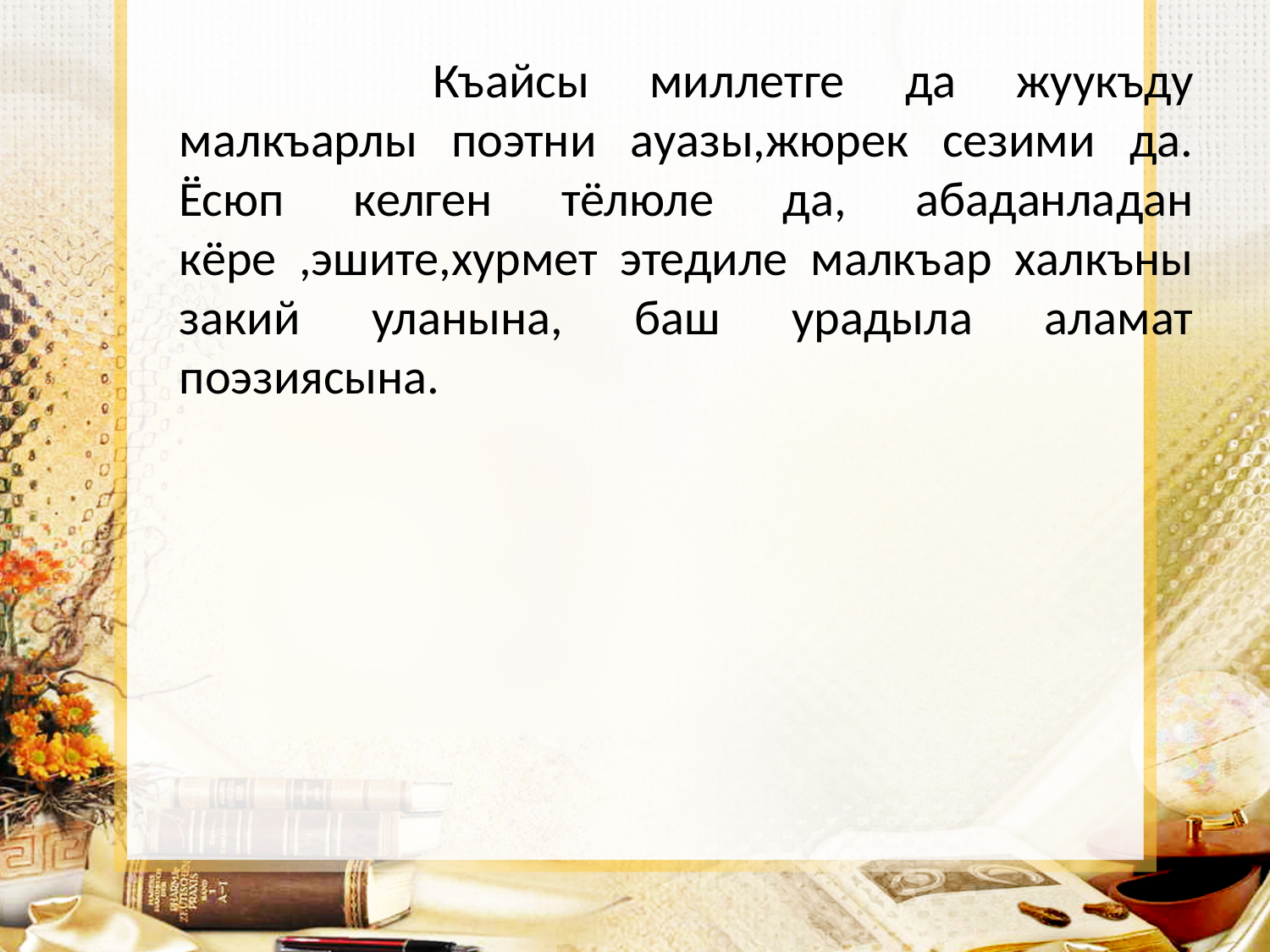

Къайсы миллетге да жуукъду малкъарлы поэтни ауазы,жюрек сезими да. Ёсюп келген тёлюле да, абаданладан кёре ,эшите,хурмет этедиле малкъар халкъны закий уланына, баш урадыла аламат поэзиясына.